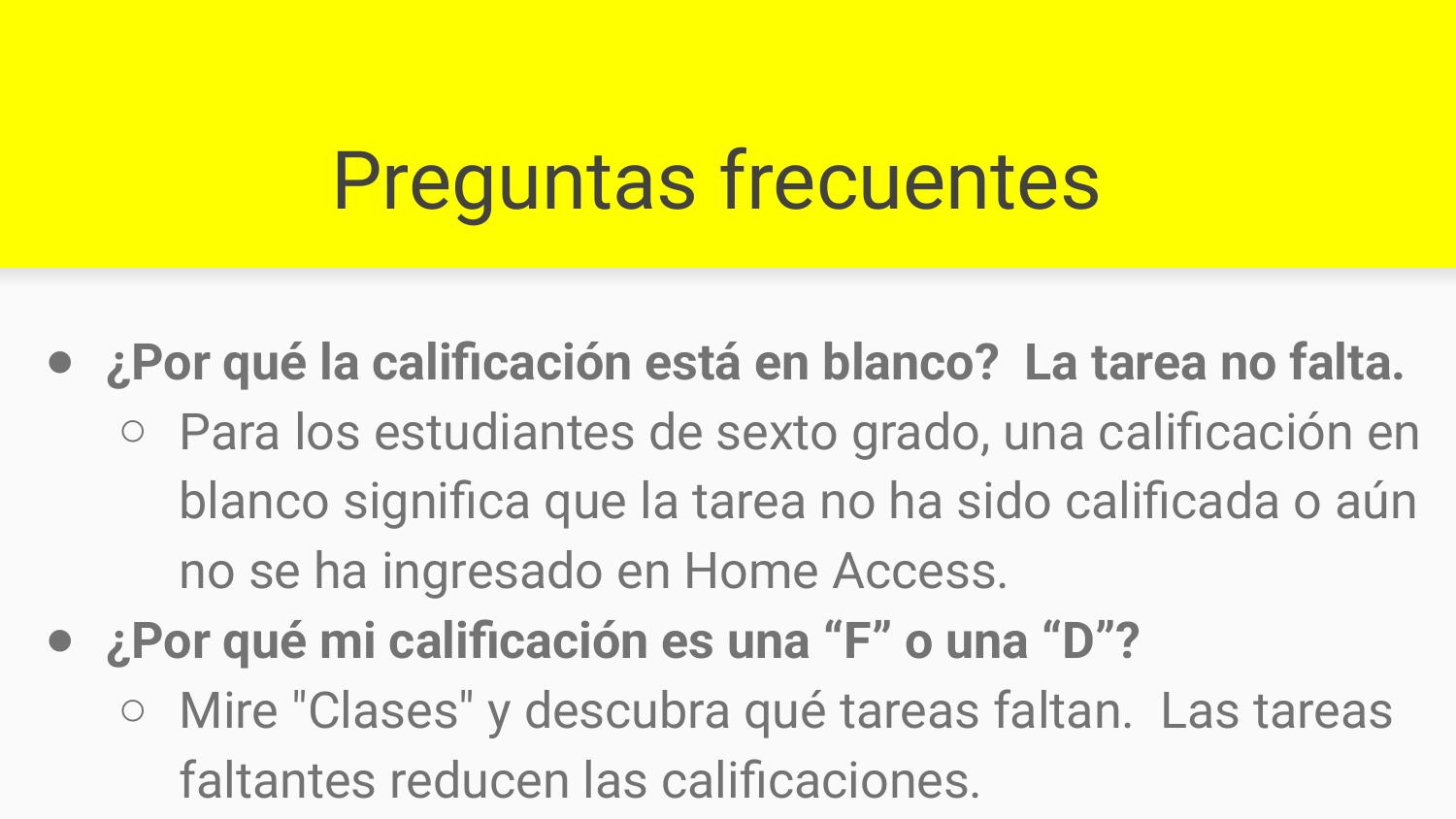

# Preguntas frecuentes
¿Por qué la calificación está en blanco?  La tarea no falta.
Para los estudiantes de sexto grado, una calificación en blanco significa que la tarea no ha sido calificada o aún no se ha ingresado en Home Access.
¿Por qué mi calificación es una “F” o una “D”?
Mire "Clases" y descubra qué tareas faltan.  Las tareas faltantes reducen las calificaciones.